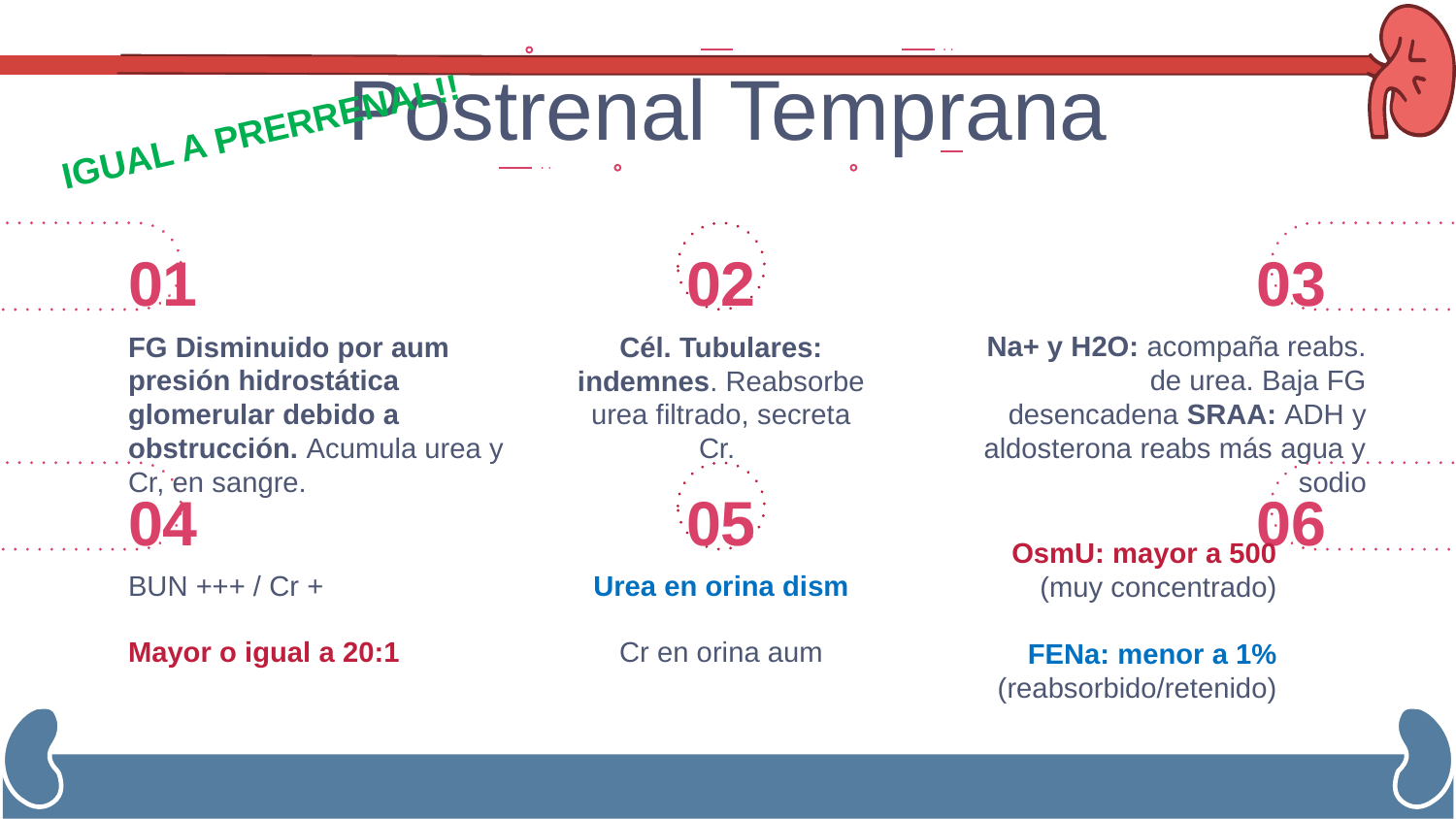

Postrenal Temprana
IGUAL A PRERRENAL!!

01
02
03
Na+ y H2O: acompaña reabs. de urea. Baja FG desencadena SRAA: ADH y aldosterona reabs más agua y sodio
FG Disminuido por aum presión hidrostática glomerular debido a obstrucción. Acumula urea y Cr, en sangre.
Cél. Tubulares: indemnes. Reabsorbe urea filtrado, secreta Cr.

04
05
06
OsmU: mayor a 500 (muy concentrado)
FENa: menor a 1% (reabsorbido/retenido)
BUN +++ / Cr +
Mayor o igual a 20:1
Urea en orina dism
Cr en orina aum